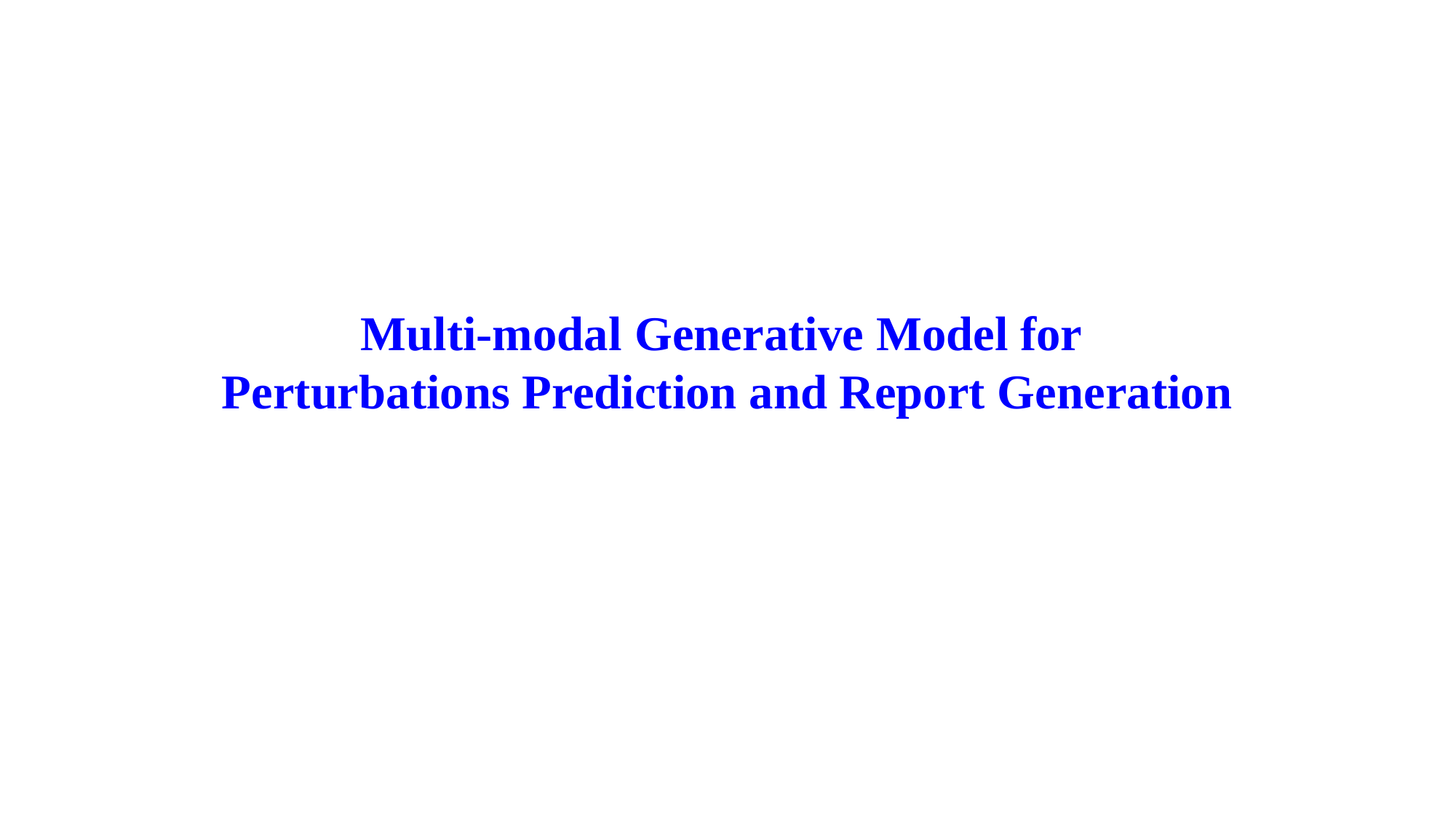

Multi-modal Generative Model for
Perturbations Prediction and Report Generation